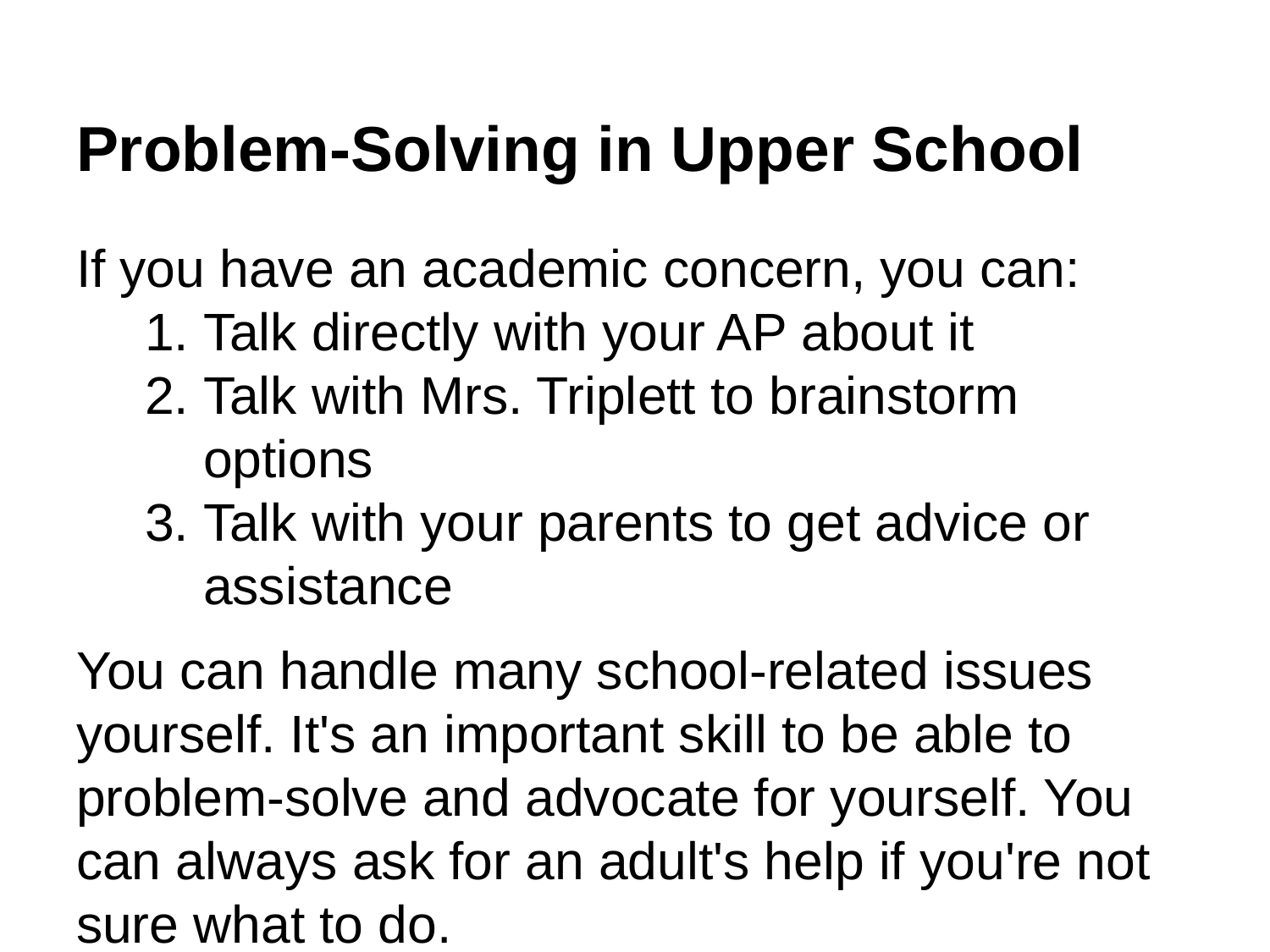

# Problem-Solving in Upper School
If you have an academic concern, you can:
Talk directly with your AP about it
Talk with Mrs. Triplett to brainstorm options
Talk with your parents to get advice or assistance

You can handle many school-related issues yourself. It's an important skill to be able to problem-solve and advocate for yourself. You can always ask for an adult's help if you're not sure what to do.